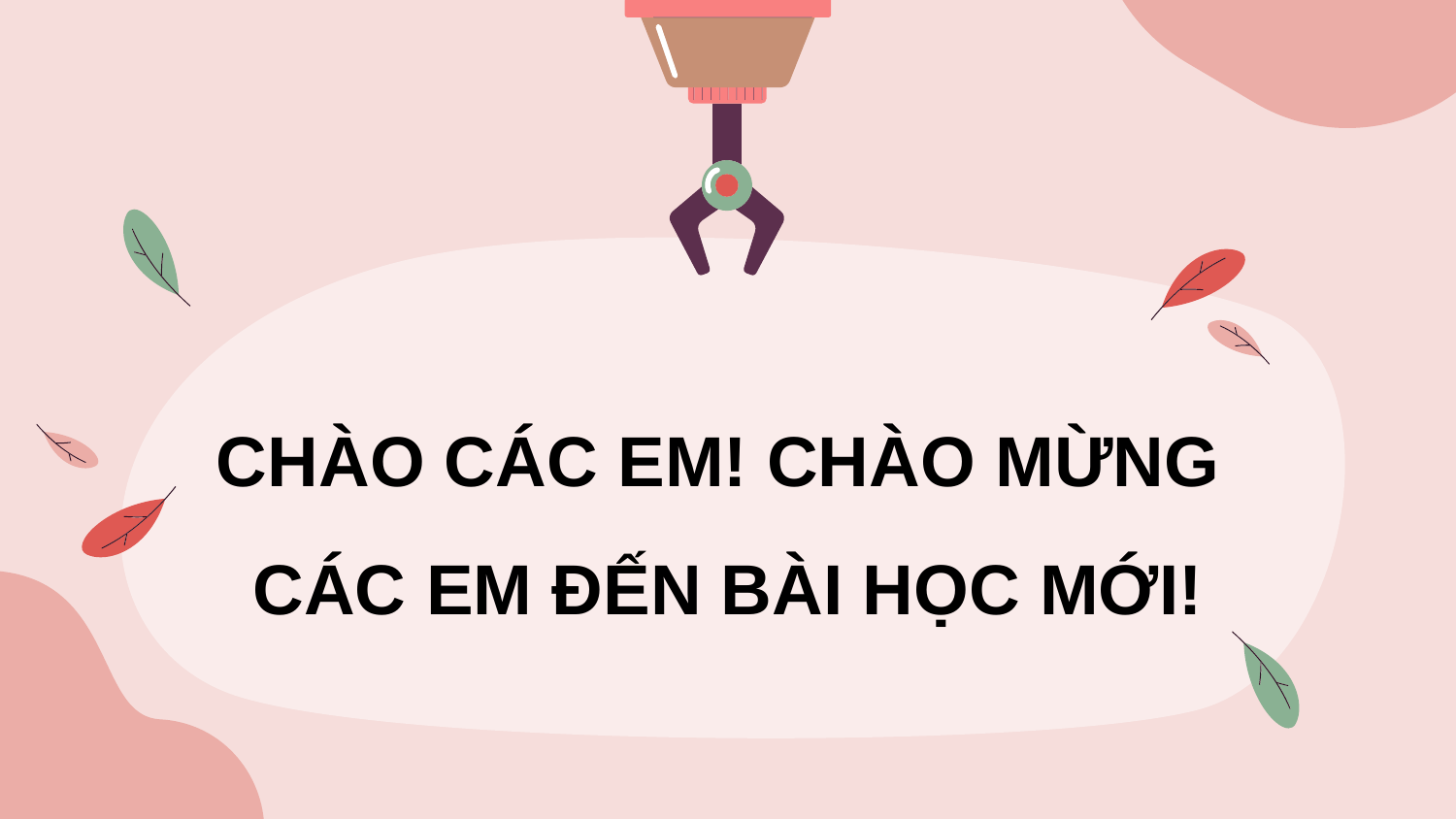

CHÀO CÁC EM! CHÀO MỪNG
CÁC EM ĐẾN BÀI HỌC MỚI!